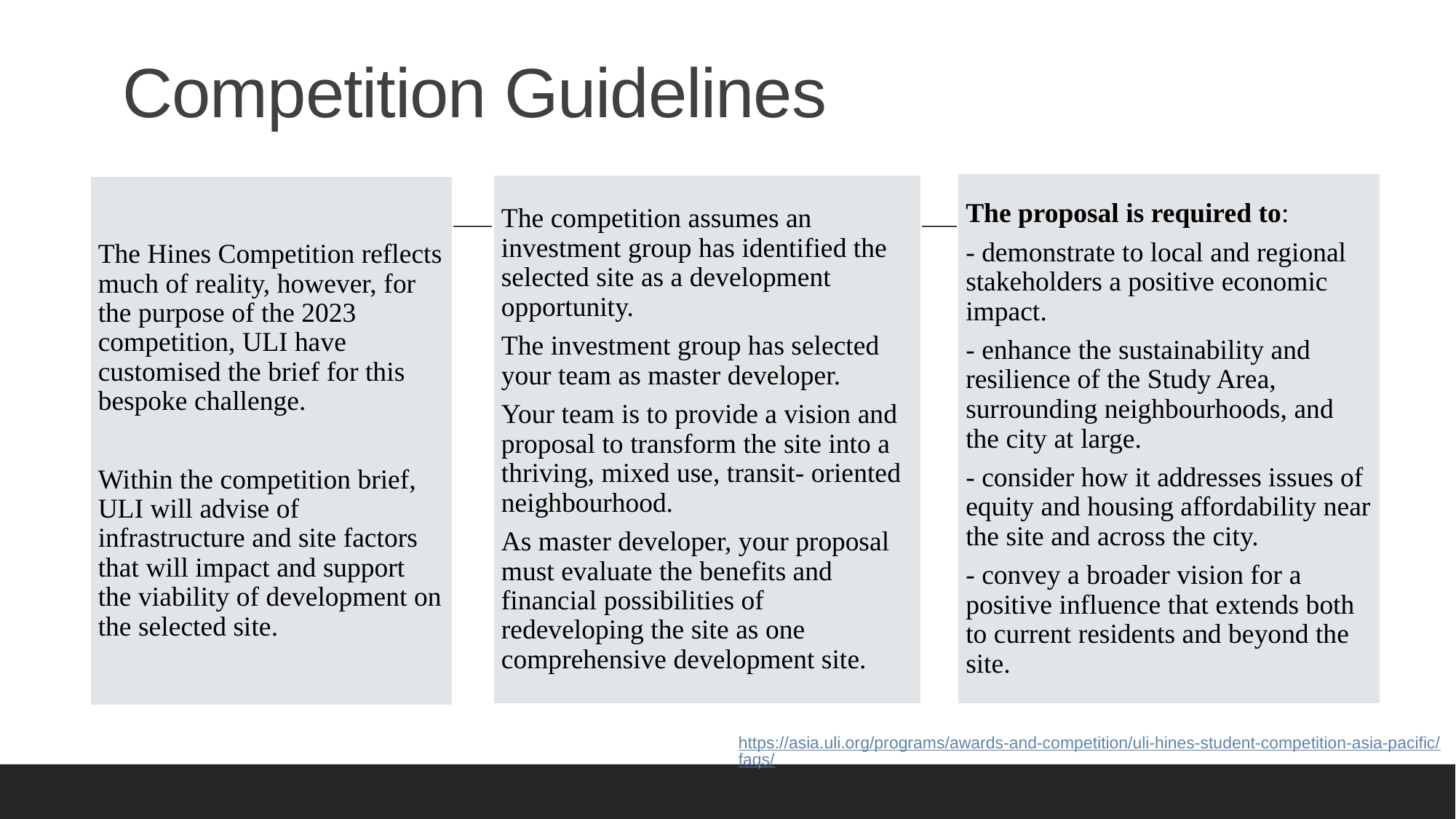

# Competition Guidelines
The Hines Competition reflects much of reality, however, for the purpose of the 2023 competition, ULI have customised the brief for this bespoke challenge.

Within the competition brief, ULI will advise of infrastructure and site factors that will impact and support the viability of development on the selected site.
The competition assumes an investment group has identified the selected site as a development opportunity.
The investment group has selected your team as master developer.
Your team is to provide a vision and proposal to transform the site into a thriving, mixed use, transit- oriented neighbourhood.
As master developer, your proposal must evaluate the benefits and financial possibilities of redeveloping the site as one comprehensive development site.
The proposal is required to:
- demonstrate to local and regional stakeholders a positive economic impact.
- enhance the sustainability and resilience of the Study Area, surrounding neighbourhoods, and the city at large.
- consider how it addresses issues of equity and housing affordability near the site and across the city.
- convey a broader vision for a positive influence that extends both to current residents and beyond the site.
https://asia.uli.org/programs/awards-and-competition/uli-hines-student-competition-asia-pacific/faqs/